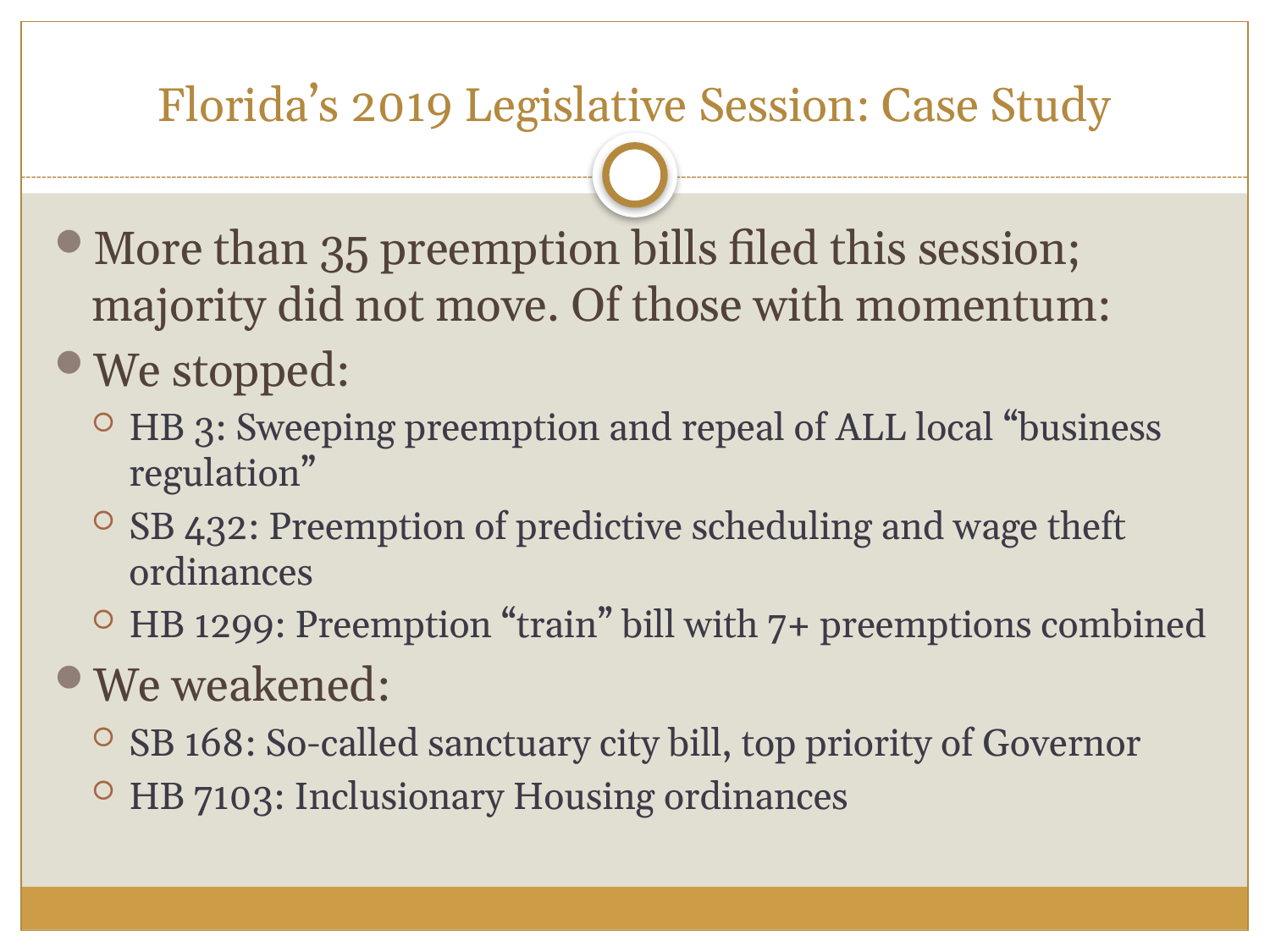

# Florida’s 2019 Legislative Session: Case Study
More than 35 preemption bills filed this session; majority did not move. Of those with momentum:
We stopped:
HB 3: Sweeping preemption and repeal of ALL local “business regulation”
SB 432: Preemption of predictive scheduling and wage theft ordinances
HB 1299: Preemption “train” bill with 7+ preemptions combined
We weakened:
SB 168: So-called sanctuary city bill, top priority of Governor
HB 7103: Inclusionary Housing ordinances